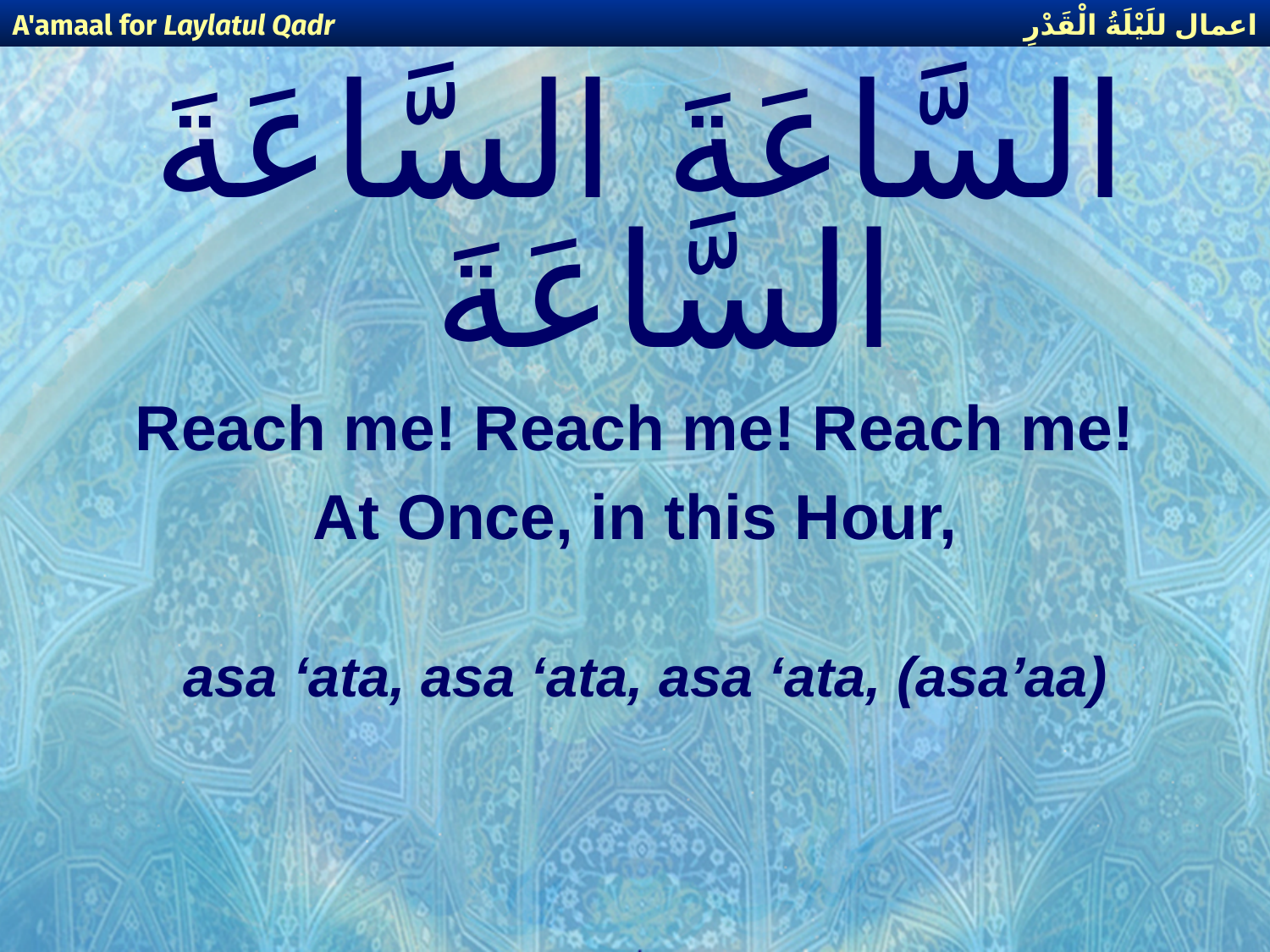

اعمال للَيْلَةُ الْقَدْرِ
A'amaal for Laylatul Qadr
# السَّاعَةَ السَّاعَةَ السَّاعَةَ
Reach me! Reach me! Reach me!
At Once, in this Hour,
asa ‘ata, asa ‘ata, asa ‘ata, (asa’aa)